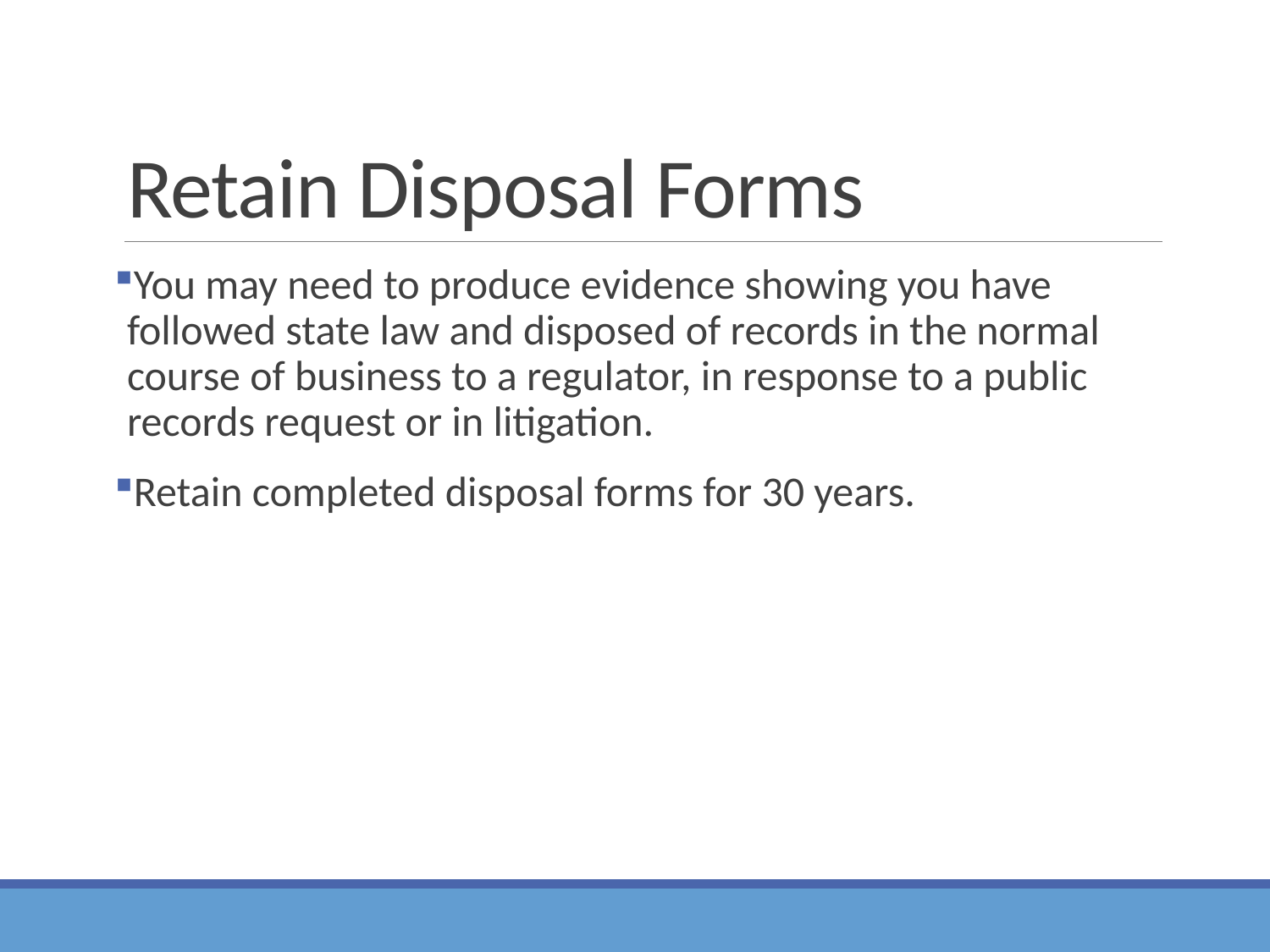

# Retain Disposal Forms
You may need to produce evidence showing you have followed state law and disposed of records in the normal course of business to a regulator, in response to a public records request or in litigation.
Retain completed disposal forms for 30 years.